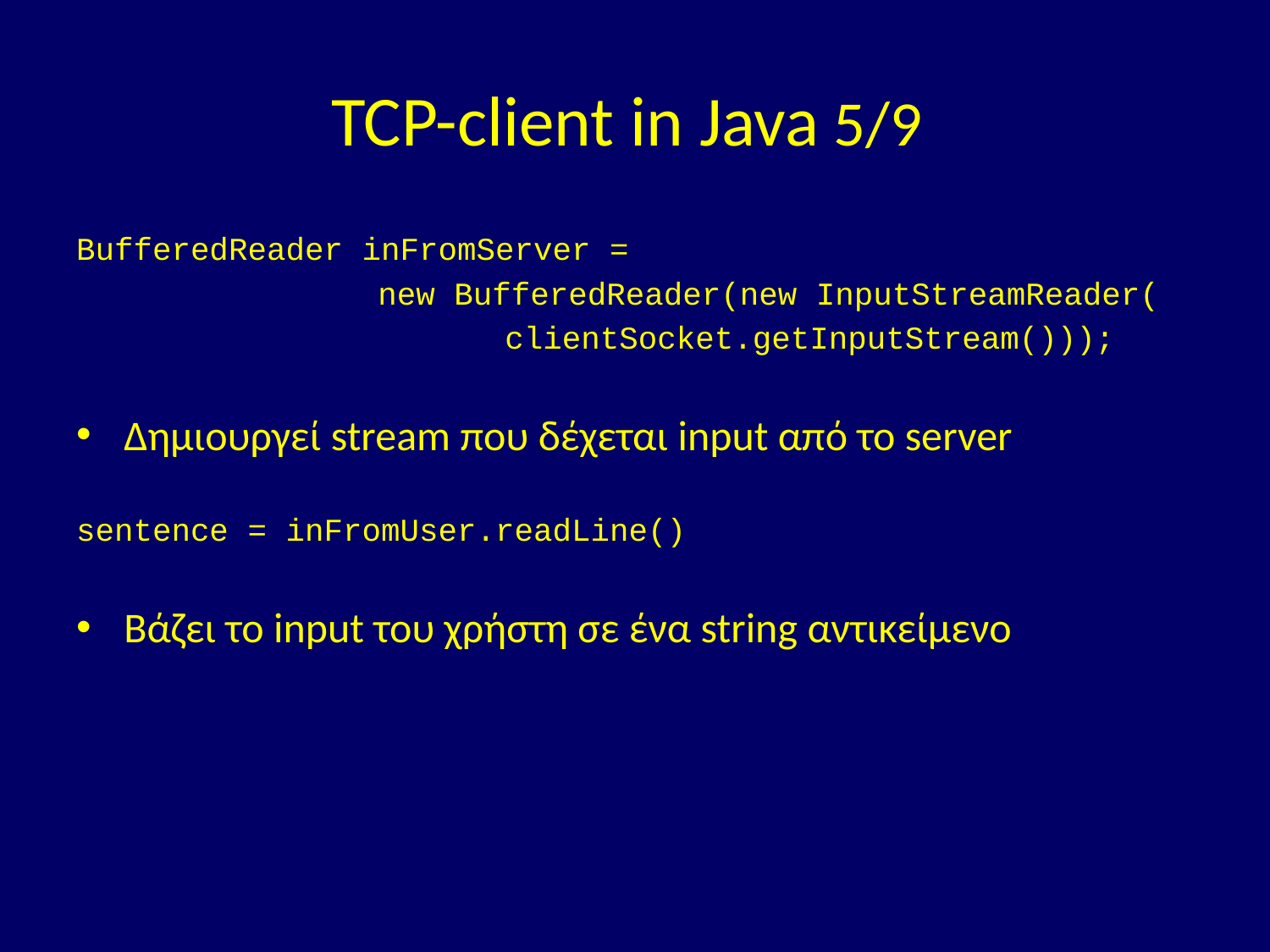

# TCP-client in Java 5/9
BufferedReader inFromServer =
			new BufferedReader(new InputStreamReader(
				clientSocket.getInputStream()));

Δημιουργεί stream που δέχεται input από το server

sentence = inFromUser.readLine()

Βάζει το input του χρήστη σε ένα string αντικείμενο